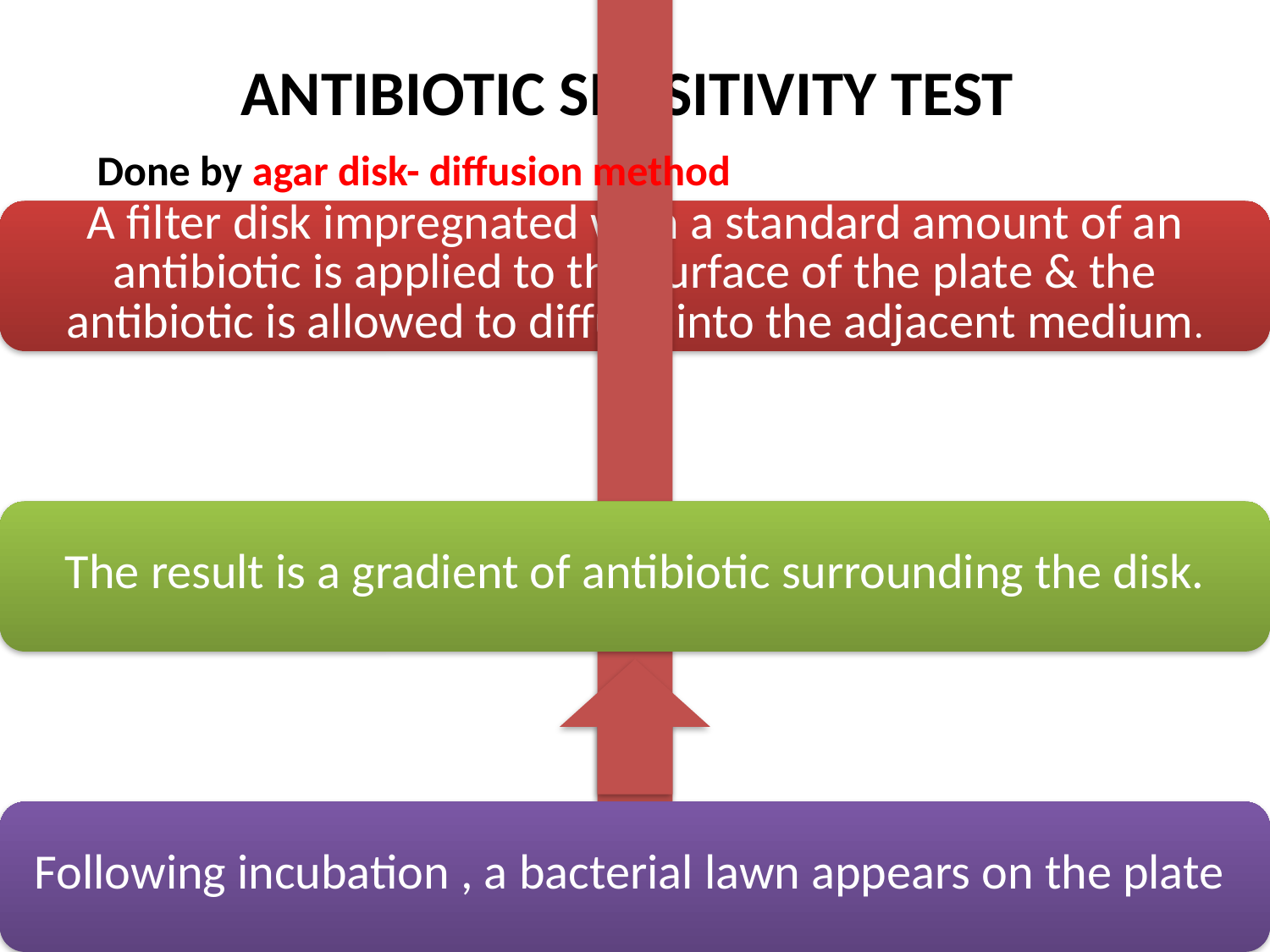

# ANTIBIOTIC SENSITIVITY TEST
Done by agar disk- diffusion method
A filter disk impregnated with a standard amount of an antibiotic is applied to the surface of the plate & the antibiotic is allowed to diffuse into the adjacent medium.
The result is a gradient of antibiotic surrounding the disk.
Following incubation , a bacterial lawn appears on the plate